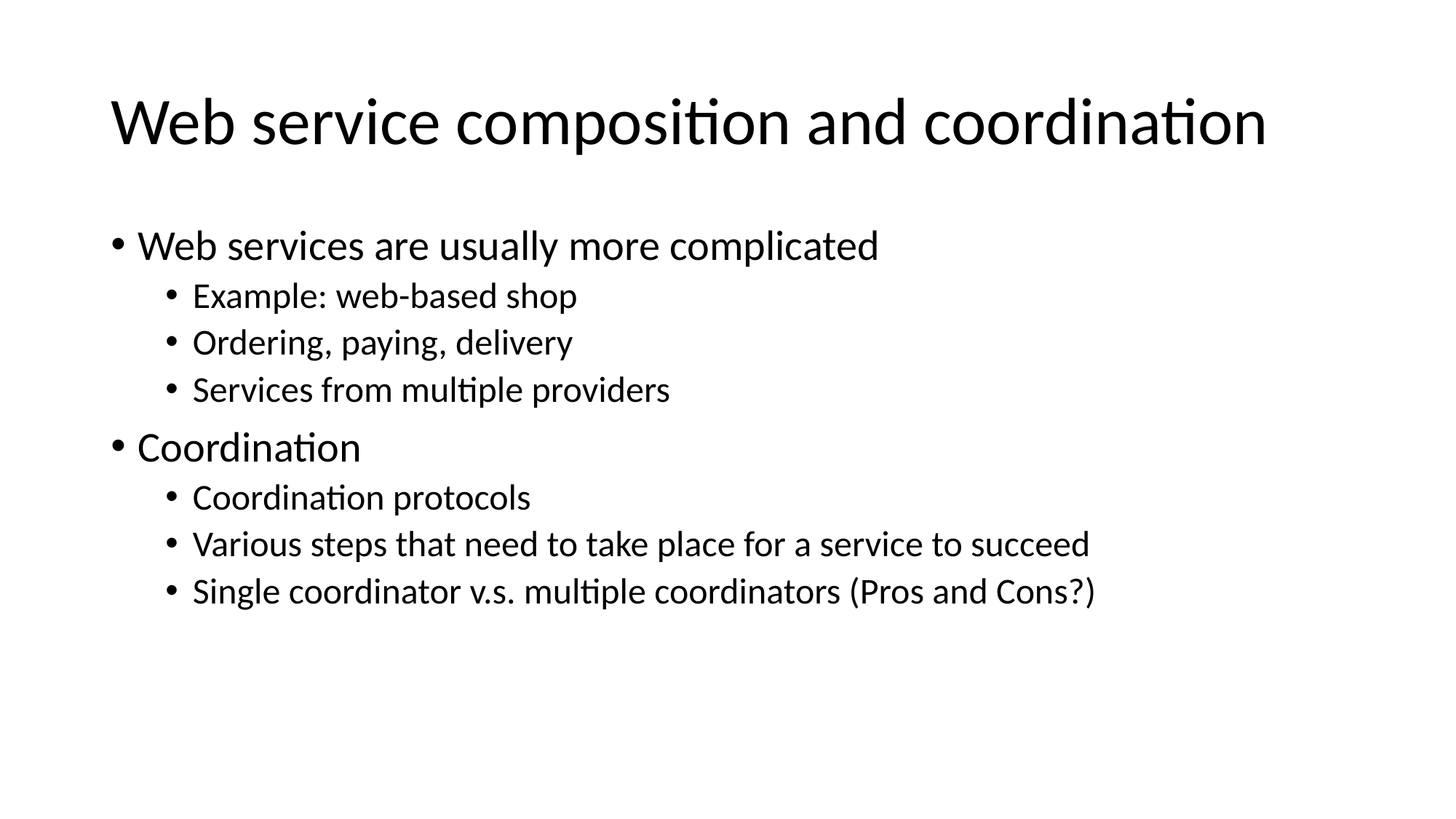

# Web service composition and coordination
Web services are usually more complicated
Example: web-based shop
Ordering, paying, delivery
Services from multiple providers
Coordination
Coordination protocols
Various steps that need to take place for a service to succeed
Single coordinator v.s. multiple coordinators (Pros and Cons?)